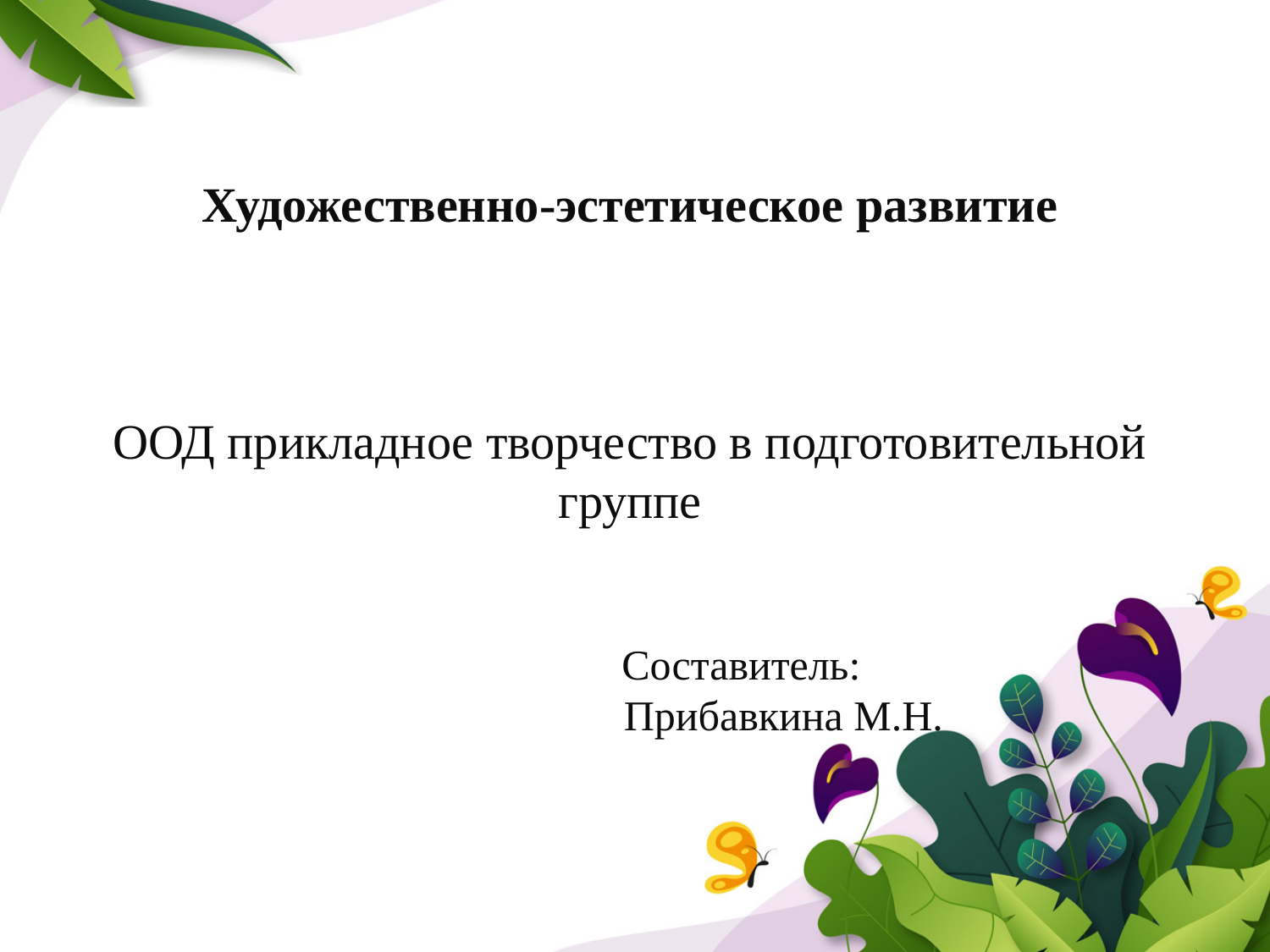

# Художественно-эстетическое развитие ООД прикладное творчество в подготовительной группе Составитель: Прибавкина М.Н.